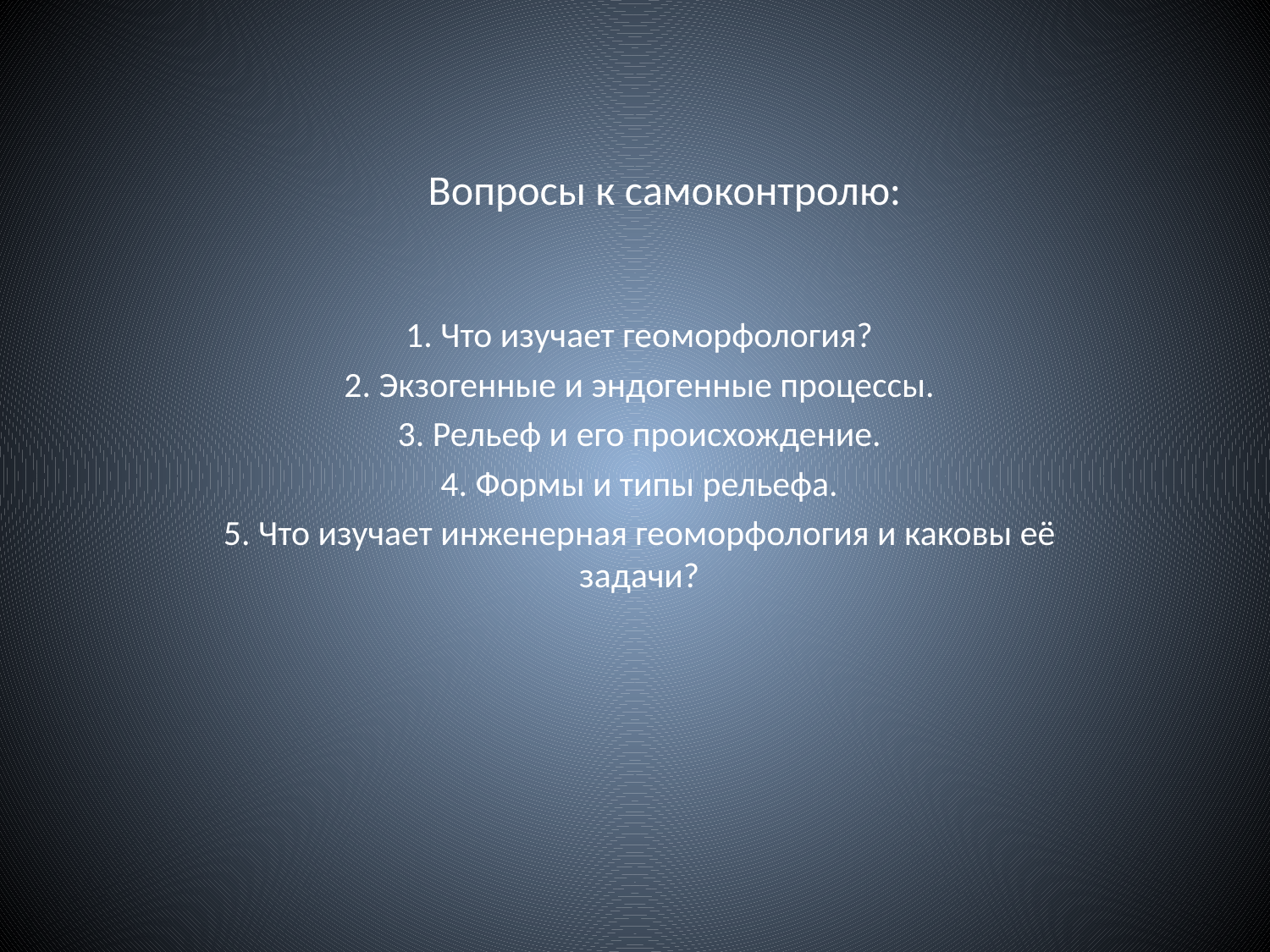

# Вопросы к самоконтролю:
1. Что изучает геоморфология?
2. Экзогенные и эндогенные процессы.
3. Рельеф и его происхождение.
4. Формы и типы рельефа.
5. Что изучает инженерная геоморфология и каковы её задачи?